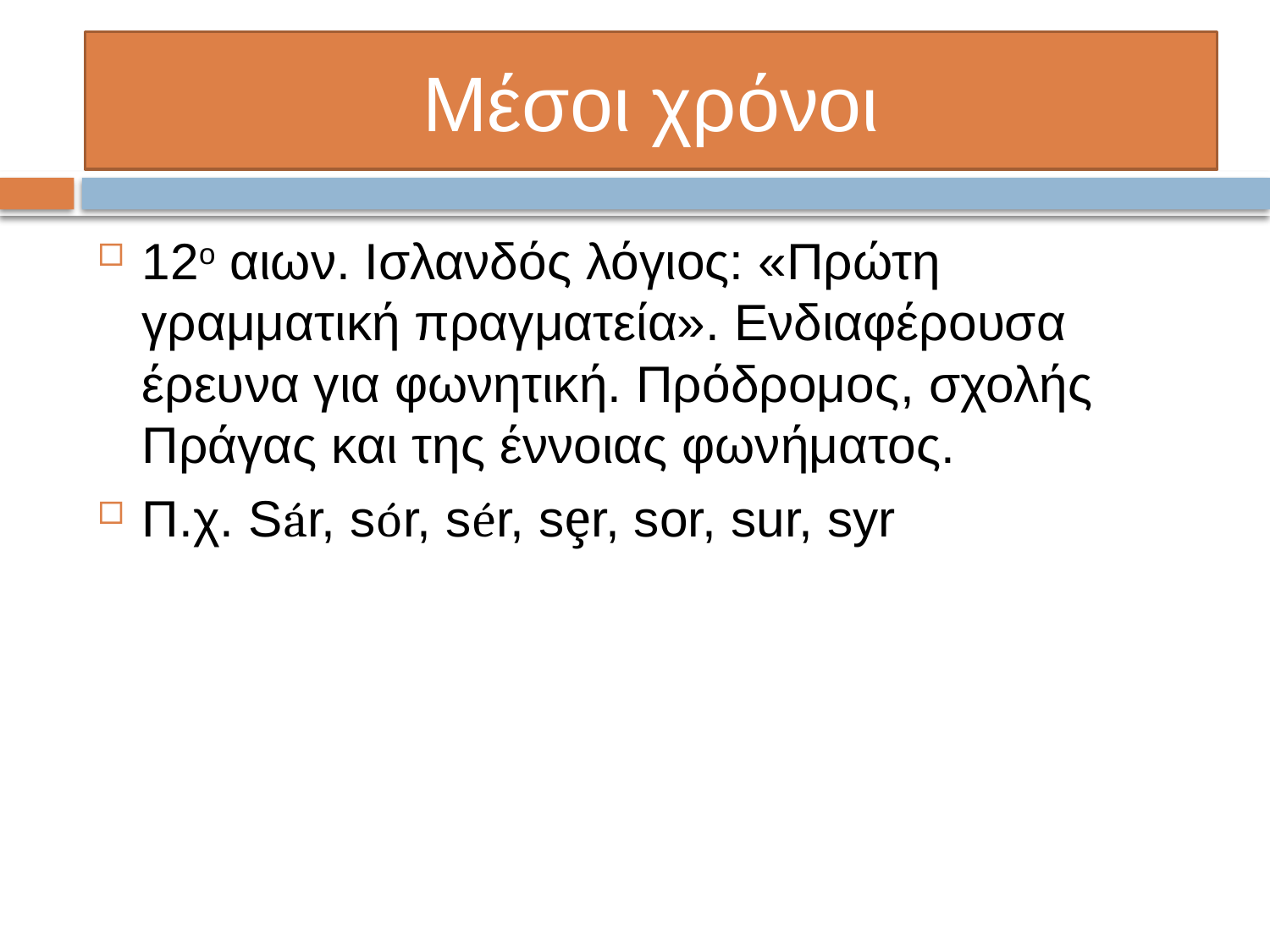

# Μέσοι χρόνοι
12ο αιων. Ισλανδός λόγιος: «Πρώτη γραμματική πραγματεία». Ενδιαφέρουσα έρευνα για φωνητική. Πρόδρομος, σχολής Πράγας και της έννοιας φωνήματος.
Π.χ. Sár, sór, sér, sȩr, sor, sur, syr